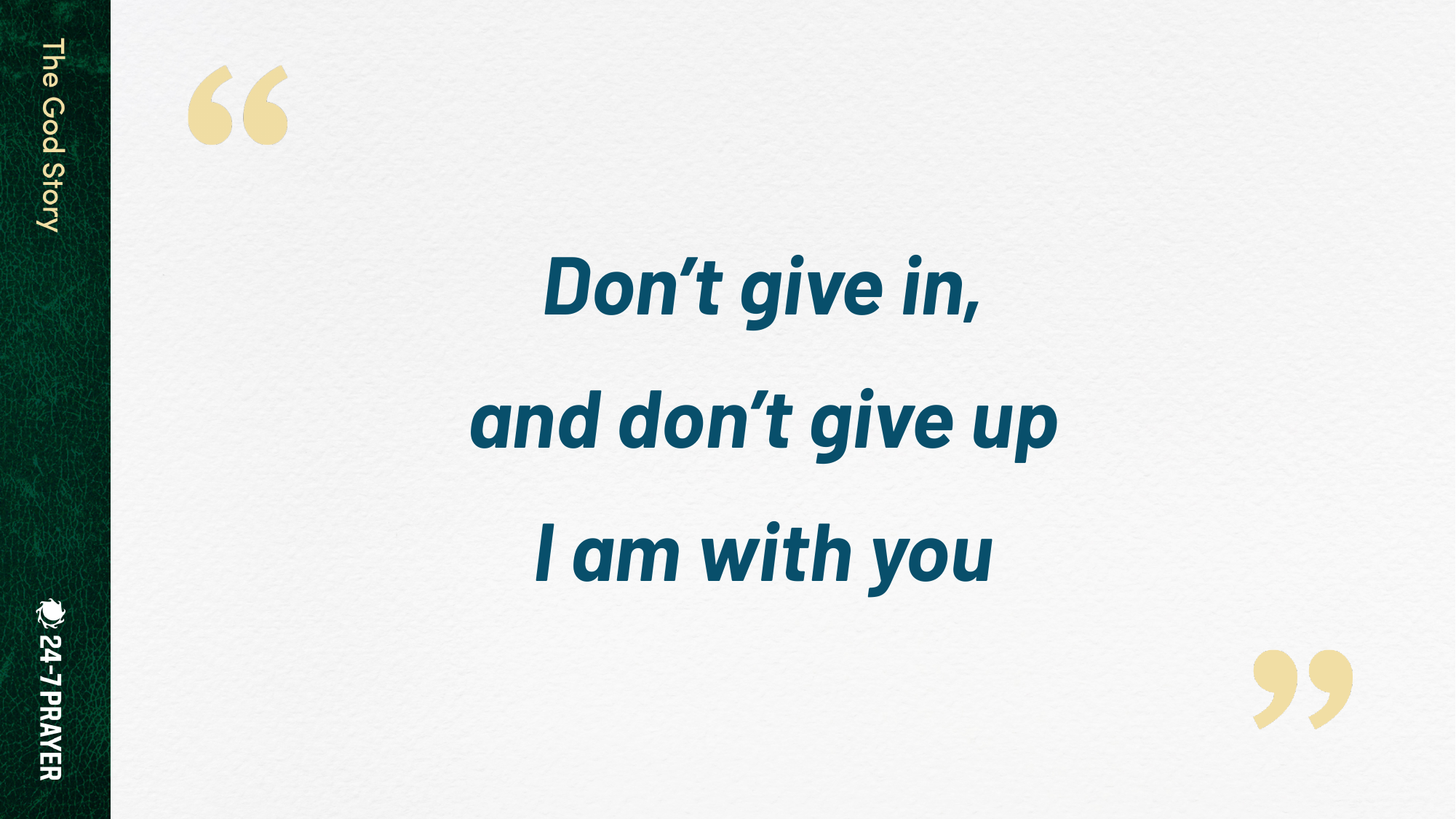

Don’t give in,
and don’t give up
I am with you